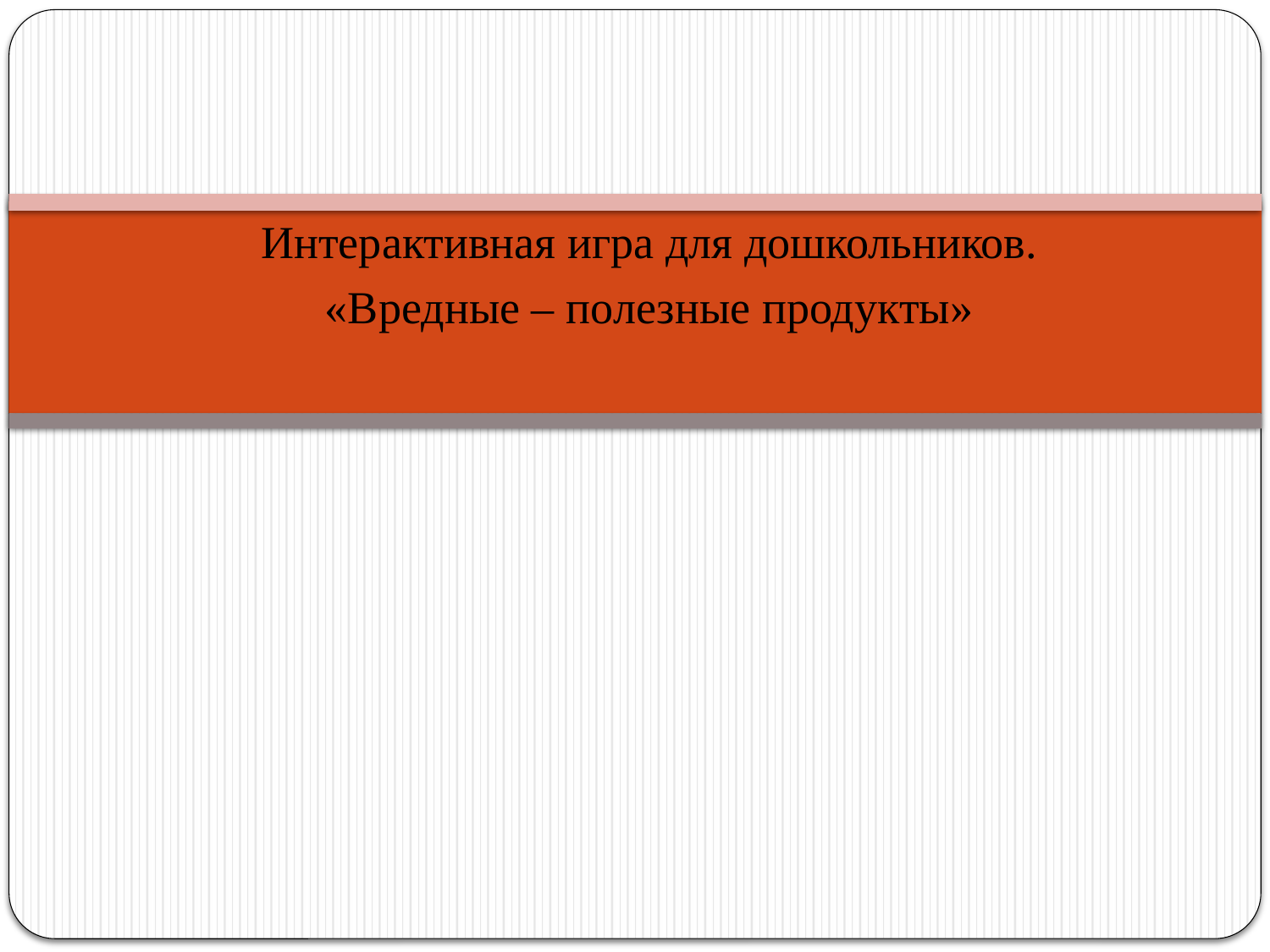

#
Интерактивная игра для дошкольников.
«Вредные – полезные продукты»